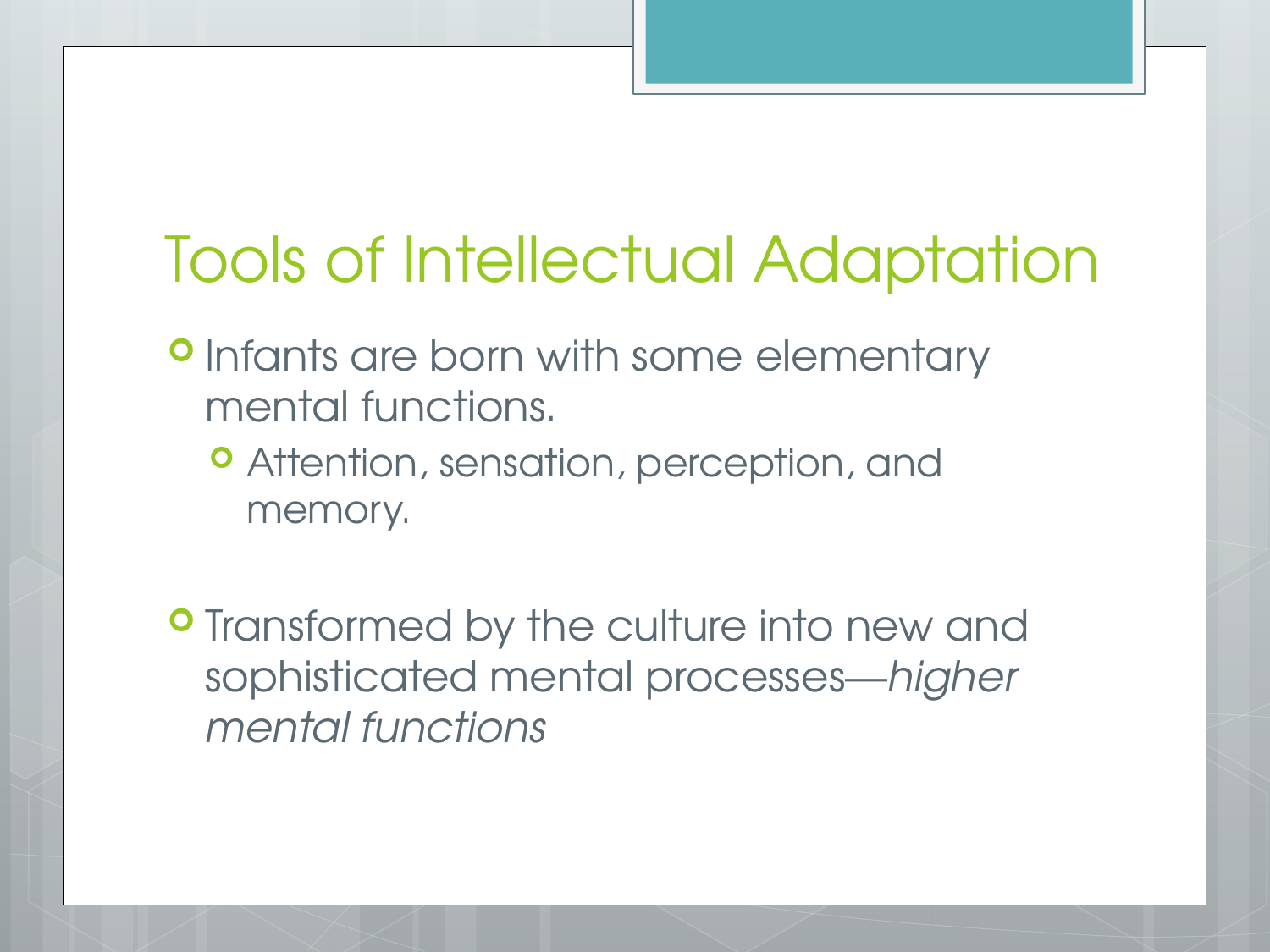

# Tools of Intellectual Adaptation
Infants are born with some elementary mental functions.
Attention, sensation, perception, and memory.

Transformed by the culture into new and sophisticated mental processes—higher mental functions